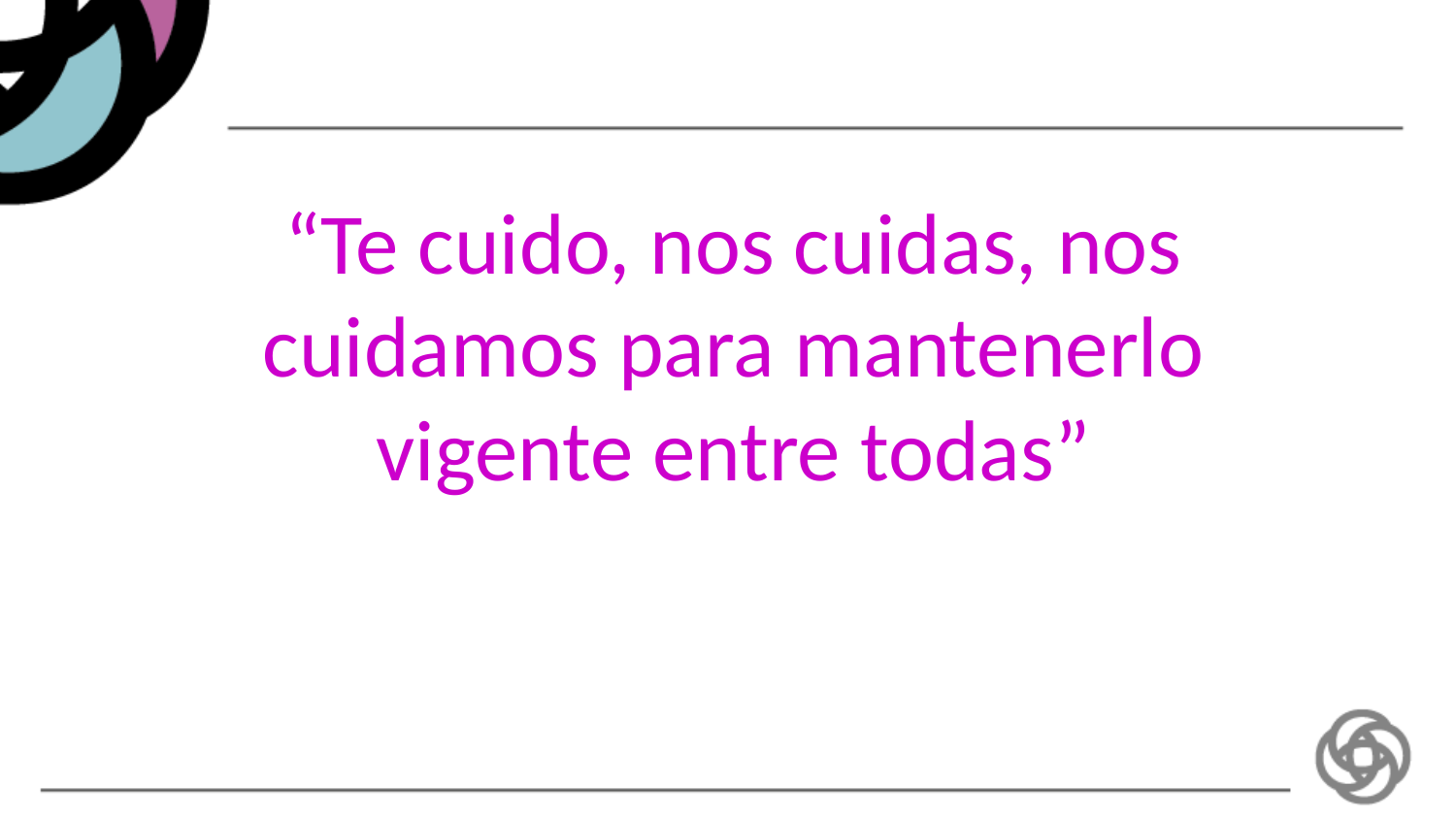

#
“Te cuido, nos cuidas, nos cuidamos para mantenerlo vigente entre todas”